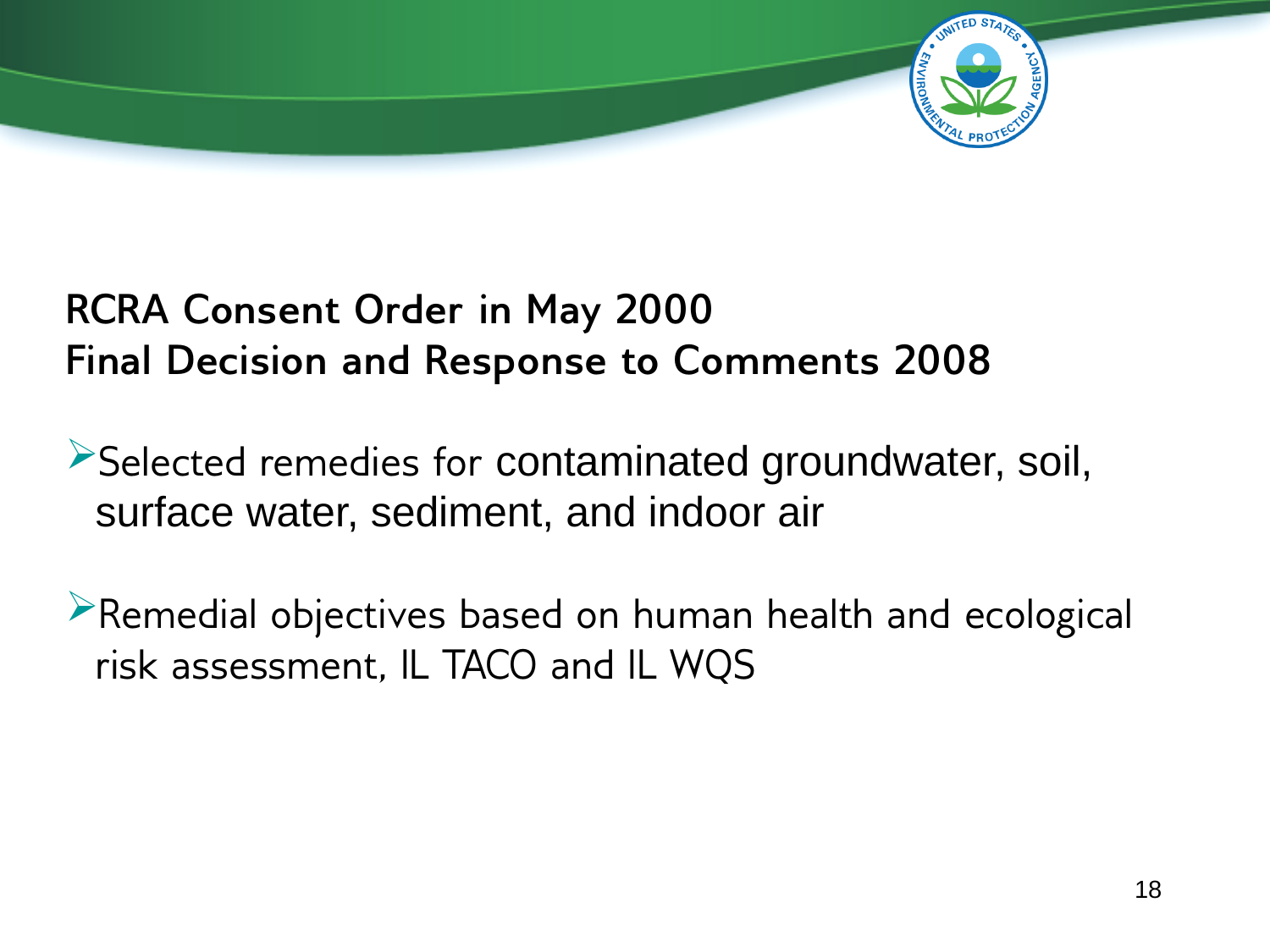

RCRA Consent Order in May 2000
Final Decision and Response to Comments 2008

Selected remedies for contaminated groundwater, soil, surface water, sediment, and indoor air

Remedial objectives based on human health and ecological risk assessment, IL TACO and IL WQS
18